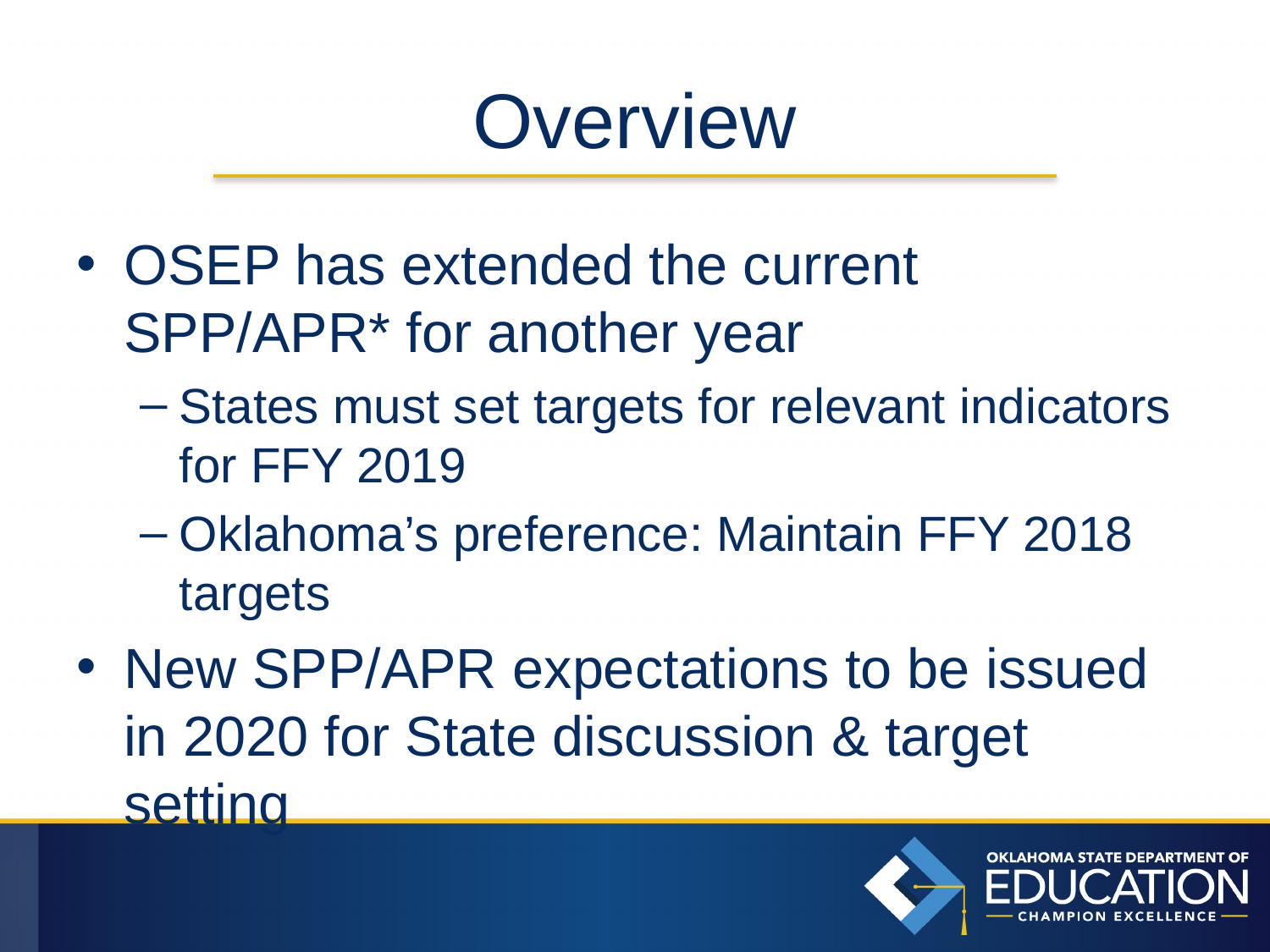

# Overview
OSEP has extended the current SPP/APR* for another year
States must set targets for relevant indicators for FFY 2019
Oklahoma’s preference: Maintain FFY 2018 targets
New SPP/APR expectations to be issued in 2020 for State discussion & target setting